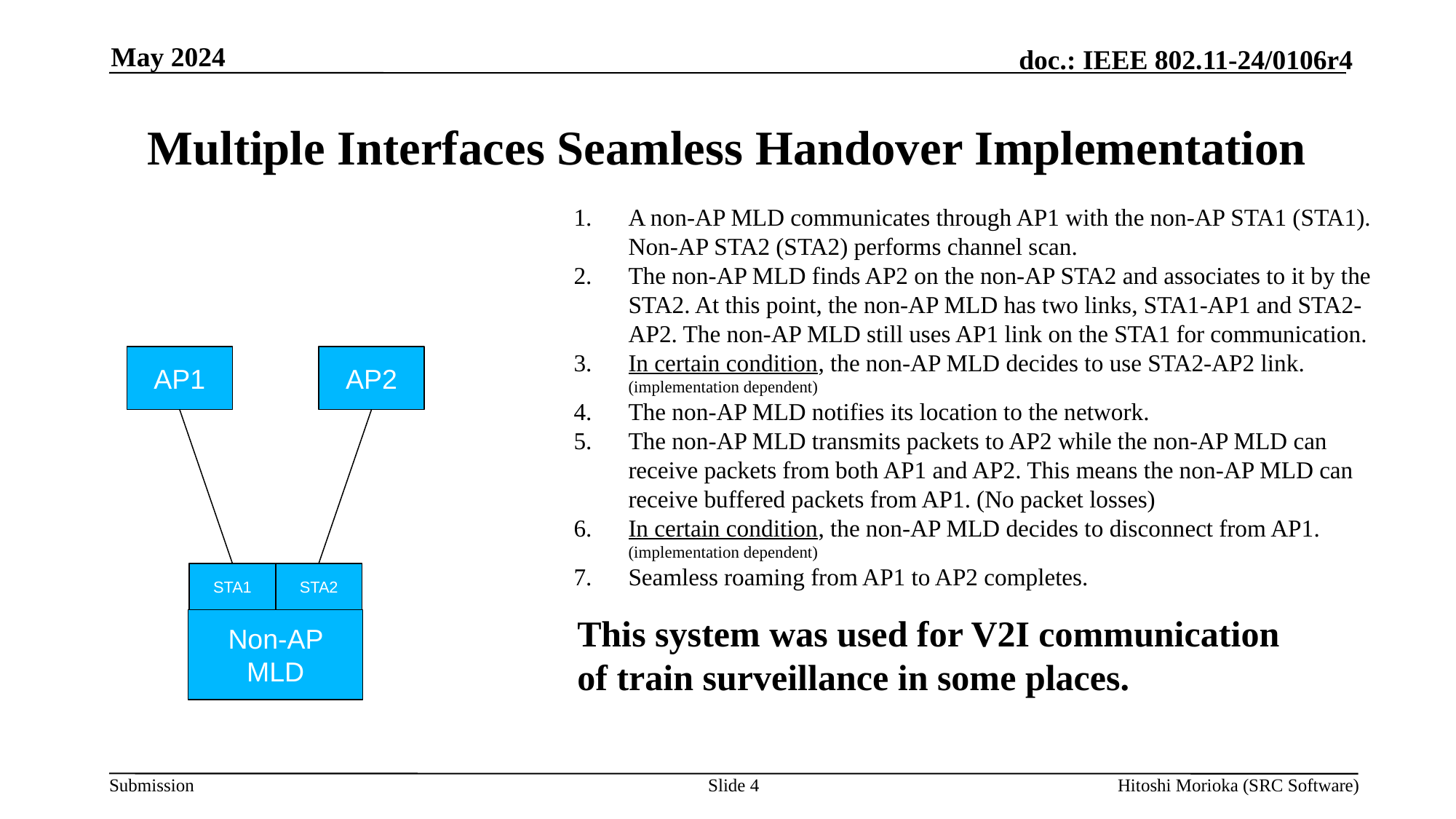

May 2024
# Multiple Interfaces Seamless Handover Implementation
A non-AP MLD communicates through AP1 with the non-AP STA1 (STA1). Non-AP STA2 (STA2) performs channel scan.
The non-AP MLD finds AP2 on the non-AP STA2 and associates to it by the STA2. At this point, the non-AP MLD has two links, STA1-AP1 and STA2-AP2. The non-AP MLD still uses AP1 link on the STA1 for communication.
In certain condition, the non-AP MLD decides to use STA2-AP2 link.
(implementation dependent)
The non-AP MLD notifies its location to the network.
The non-AP MLD transmits packets to AP2 while the non-AP MLD can receive packets from both AP1 and AP2. This means the non-AP MLD can receive buffered packets from AP1. (No packet losses)
In certain condition, the non-AP MLD decides to disconnect from AP1.
(implementation dependent)
Seamless roaming from AP1 to AP2 completes.
AP1
AP2
STA1
STA2
This system was used for V2I communication
of train surveillance in some places.
Non-AP MLD
Slide 4
Hitoshi Morioka (SRC Software)